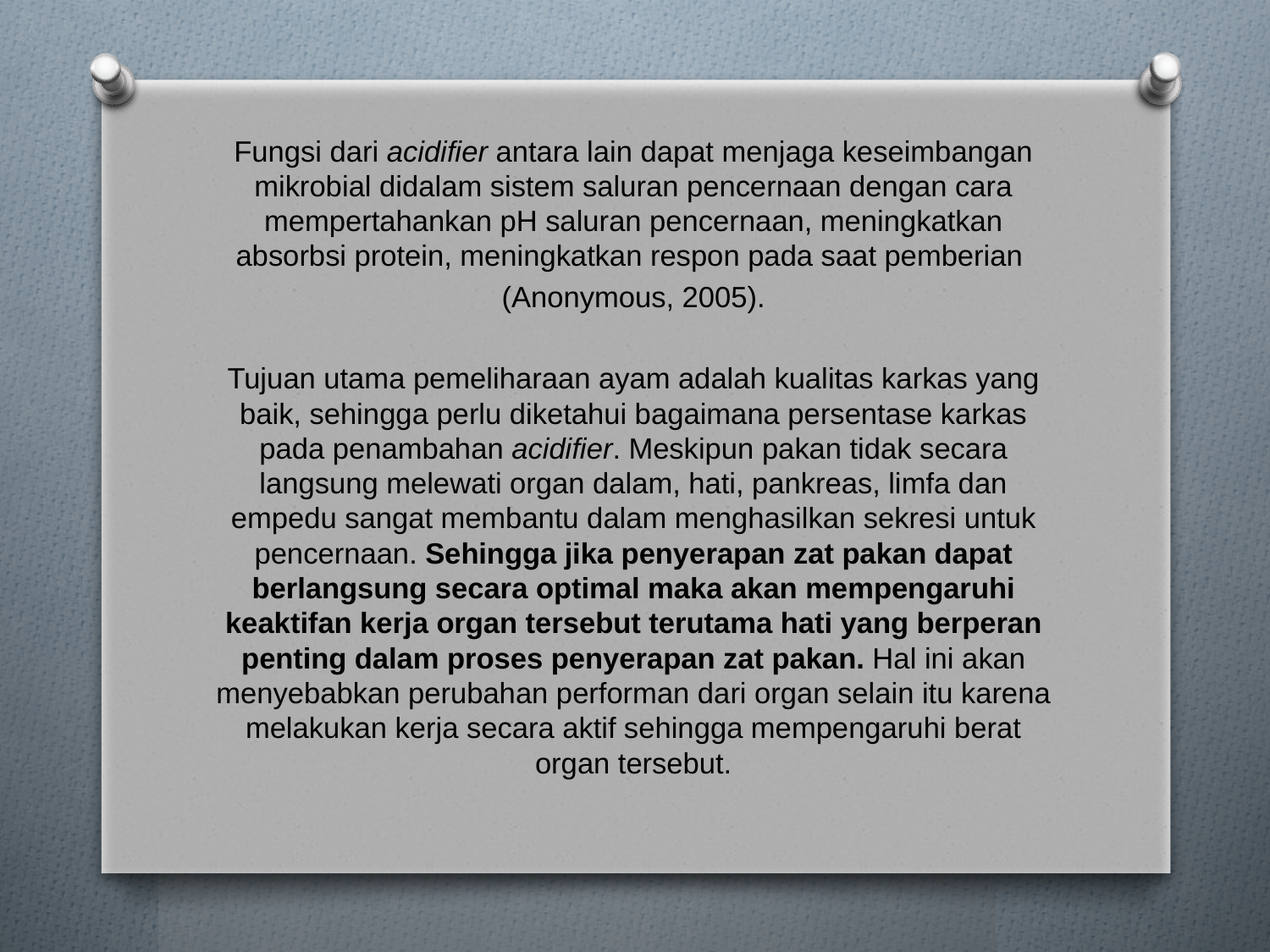

Fungsi dari acidifier antara lain dapat menjaga keseimbangan mikrobial didalam sistem saluran pencernaan dengan cara mempertahankan pH saluran pencernaan, meningkatkan absorbsi protein, meningkatkan respon pada saat pemberian
(Anonymous, 2005).

Tujuan utama pemeliharaan ayam adalah kualitas karkas yang baik, sehingga perlu diketahui bagaimana persentase karkas pada penambahan acidifier. Meskipun pakan tidak secara langsung melewati organ dalam, hati, pankreas, limfa dan empedu sangat membantu dalam menghasilkan sekresi untuk pencernaan. Sehingga jika penyerapan zat pakan dapat berlangsung secara optimal maka akan mempengaruhi keaktifan kerja organ tersebut terutama hati yang berperan penting dalam proses penyerapan zat pakan. Hal ini akan menyebabkan perubahan performan dari organ selain itu karena melakukan kerja secara aktif sehingga mempengaruhi berat organ tersebut.